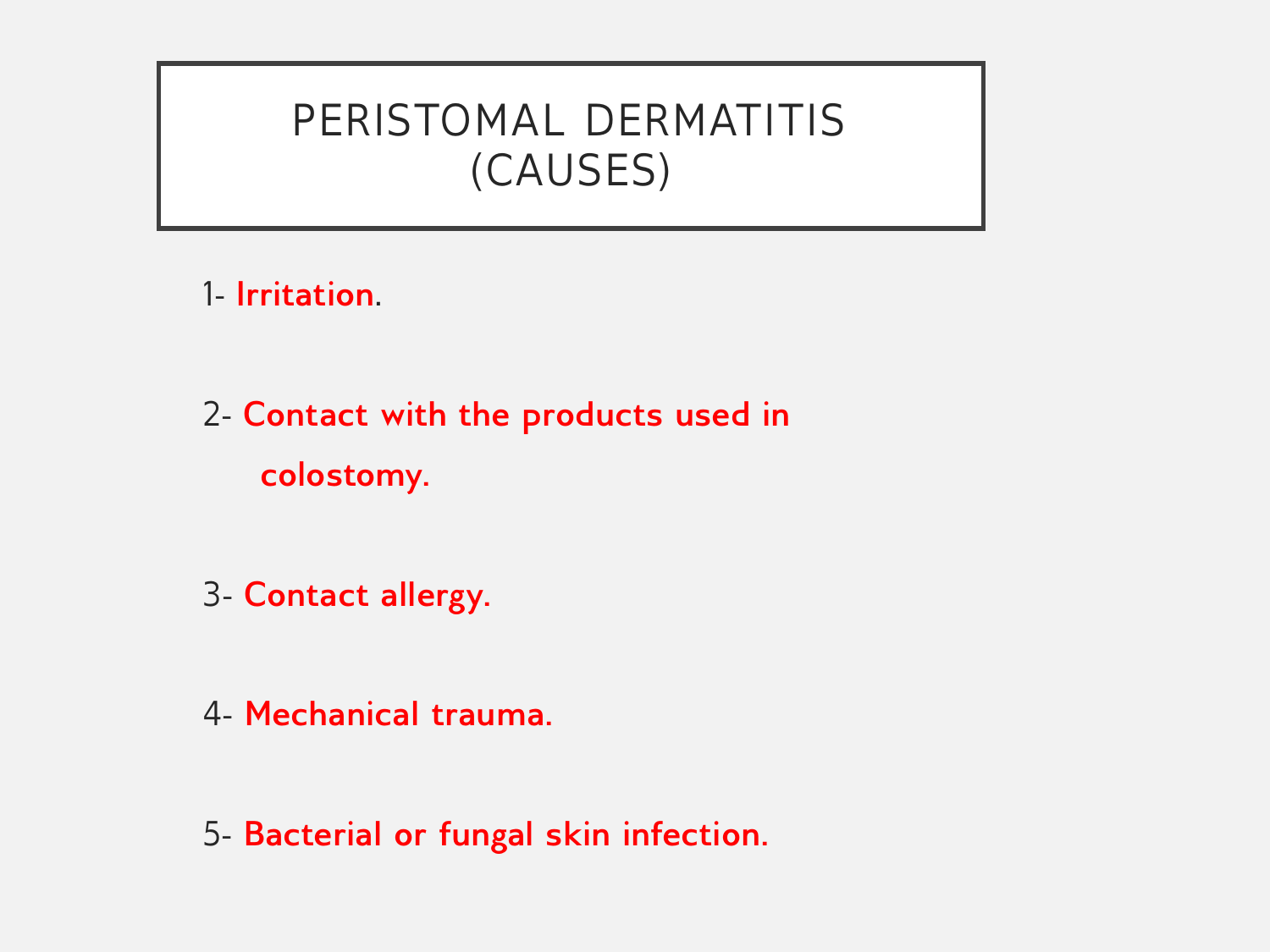

# Peristomal dermatitis (causes)
1- Irritation.

2- Contact with the products used in
     colostomy.

3- Contact allergy.

4- Mechanical trauma.

5- Bacterial or fungal skin infection.